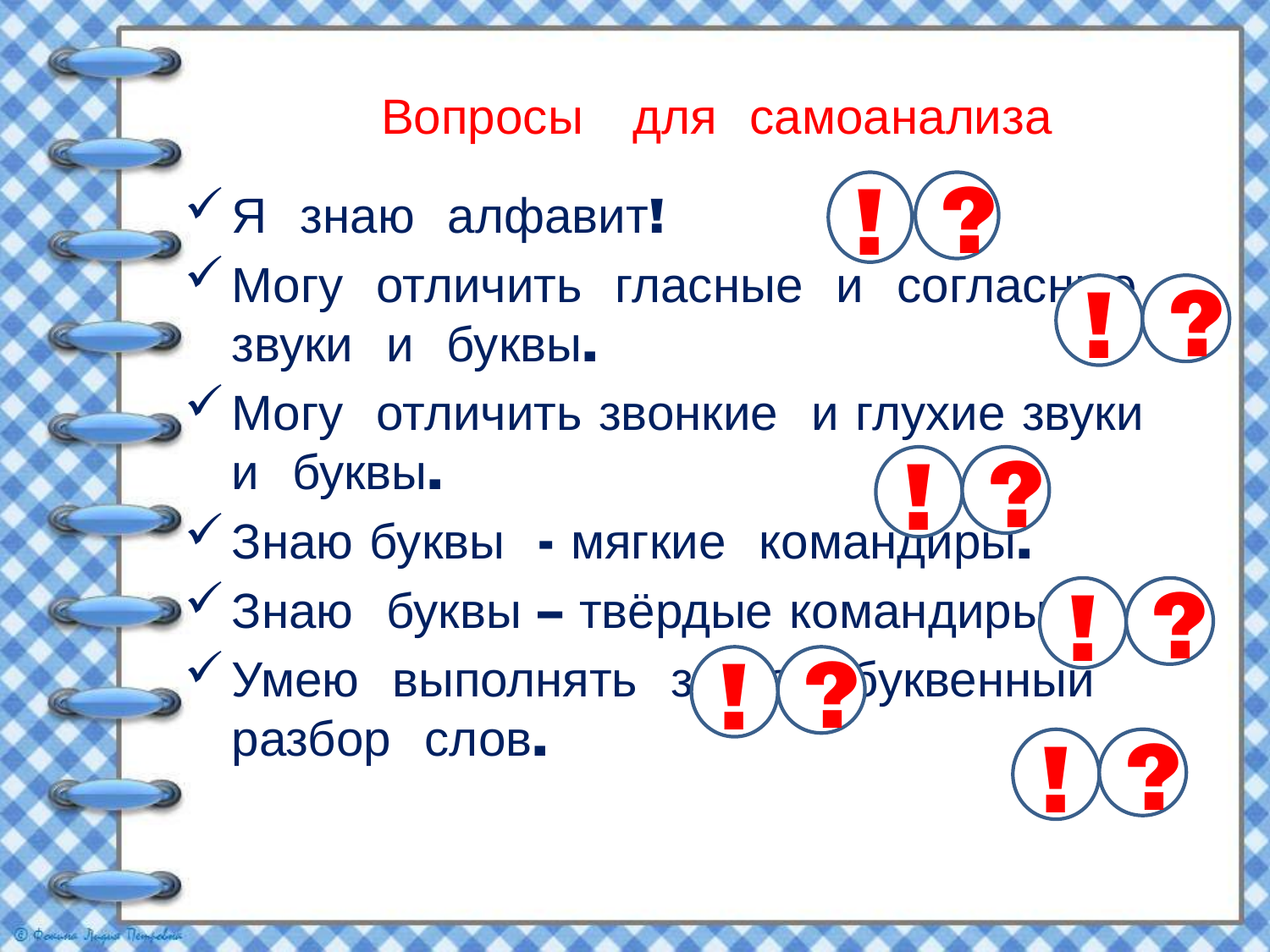

# Вопросы   для  самоанализа
?
!
Я  знаю  алфавит!
Могу  отличить  гласные  и  согласные  звуки  и  буквы.
Могу  отличить звонкие  и глухие звуки  и  буквы.
Знаю буквы  - мягкие  командиры.
Знаю  буквы – твёрдые командиры.
Умею  выполнять  звуко – буквенный  разбор  слов.
?
!
?
!
?
!
?
!
?
!